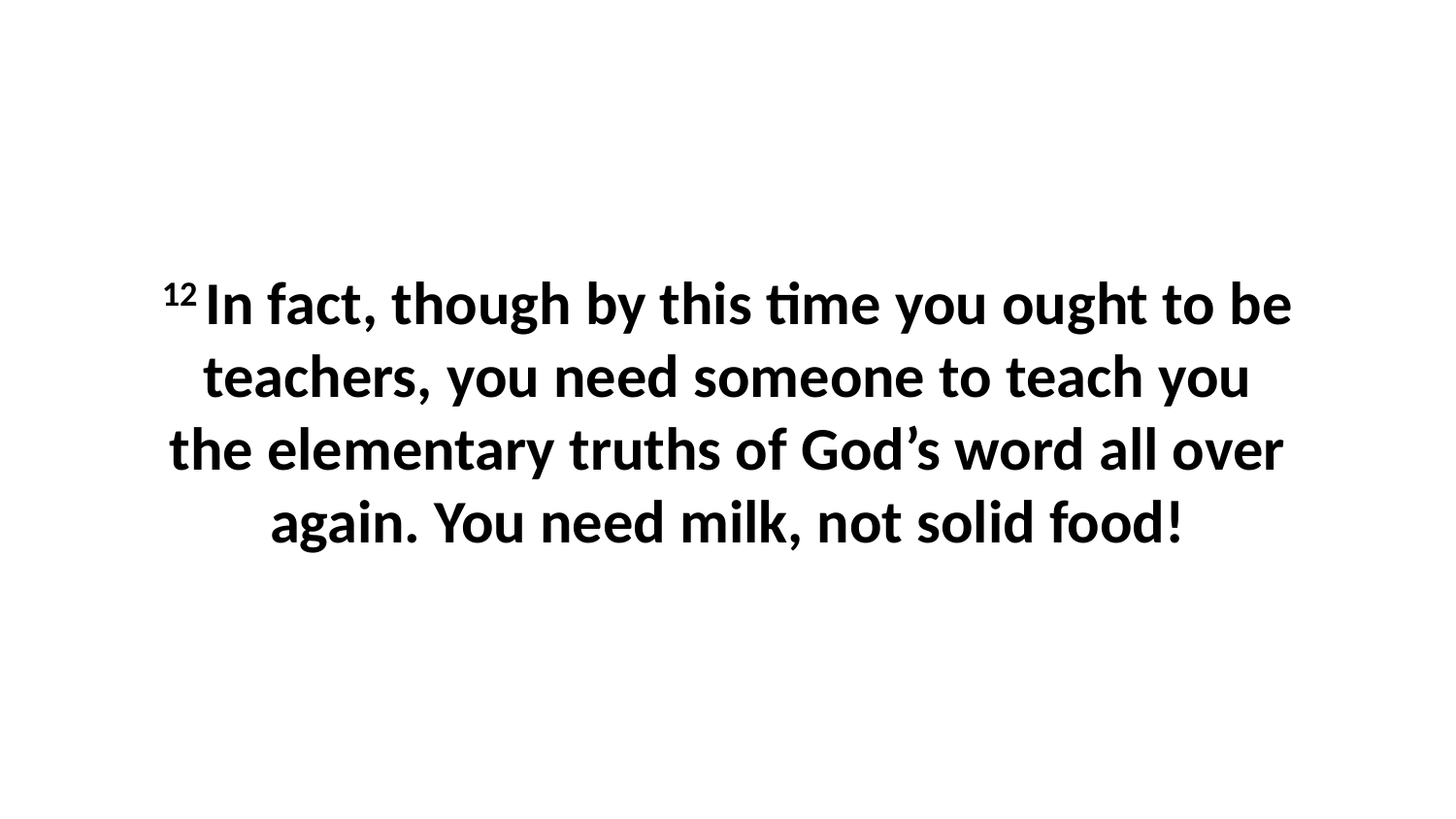

12 In fact, though by this time you ought to be teachers, you need someone to teach you the elementary truths of God’s word all over again. You need milk, not solid food!